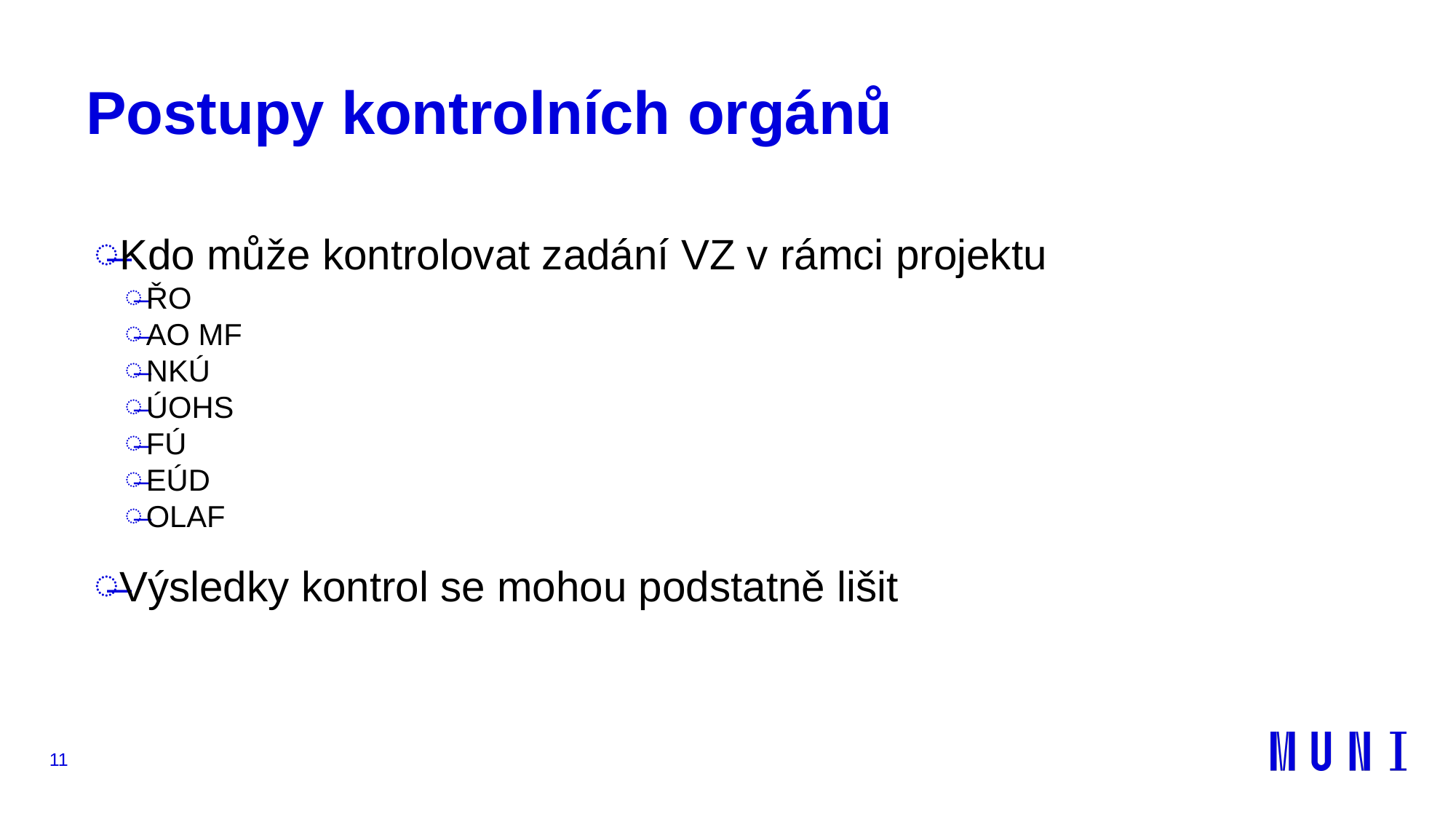

# Postupy kontrolních orgánů
Kdo může kontrolovat zadání VZ v rámci projektu
ŘO
AO MF
NKÚ
ÚOHS
FÚ
EÚD
OLAF
Výsledky kontrol se mohou podstatně lišit
11